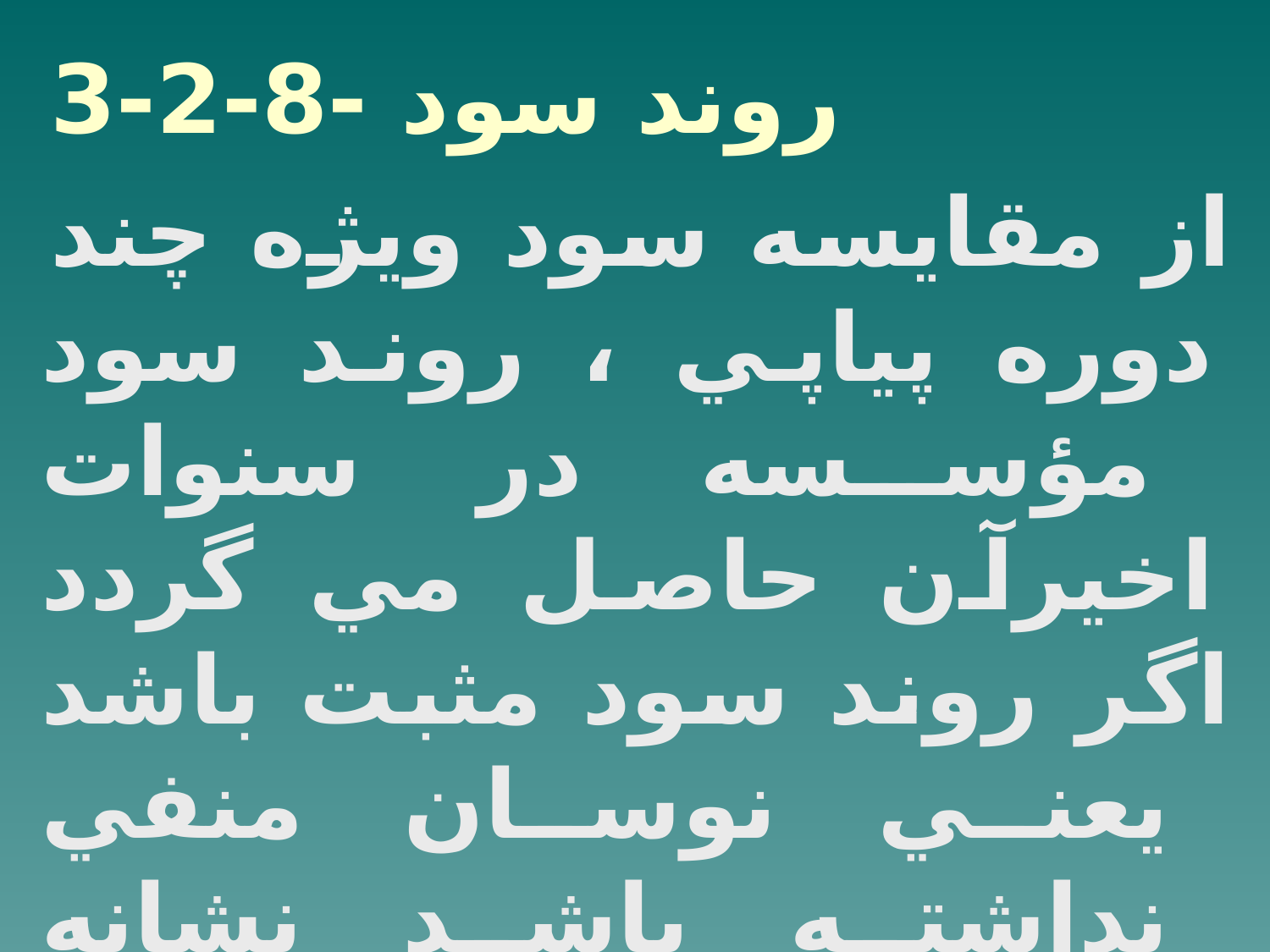

3-2-8- روند سود
از مقايسه سود ويژه چند دوره پياپي ، روند سود مؤسسه در سنوات اخيرآن حاصل مي گردد اگر روند سود مثبت باشد يعني نوسان منفي نداشته باشد نشانه كاركرد